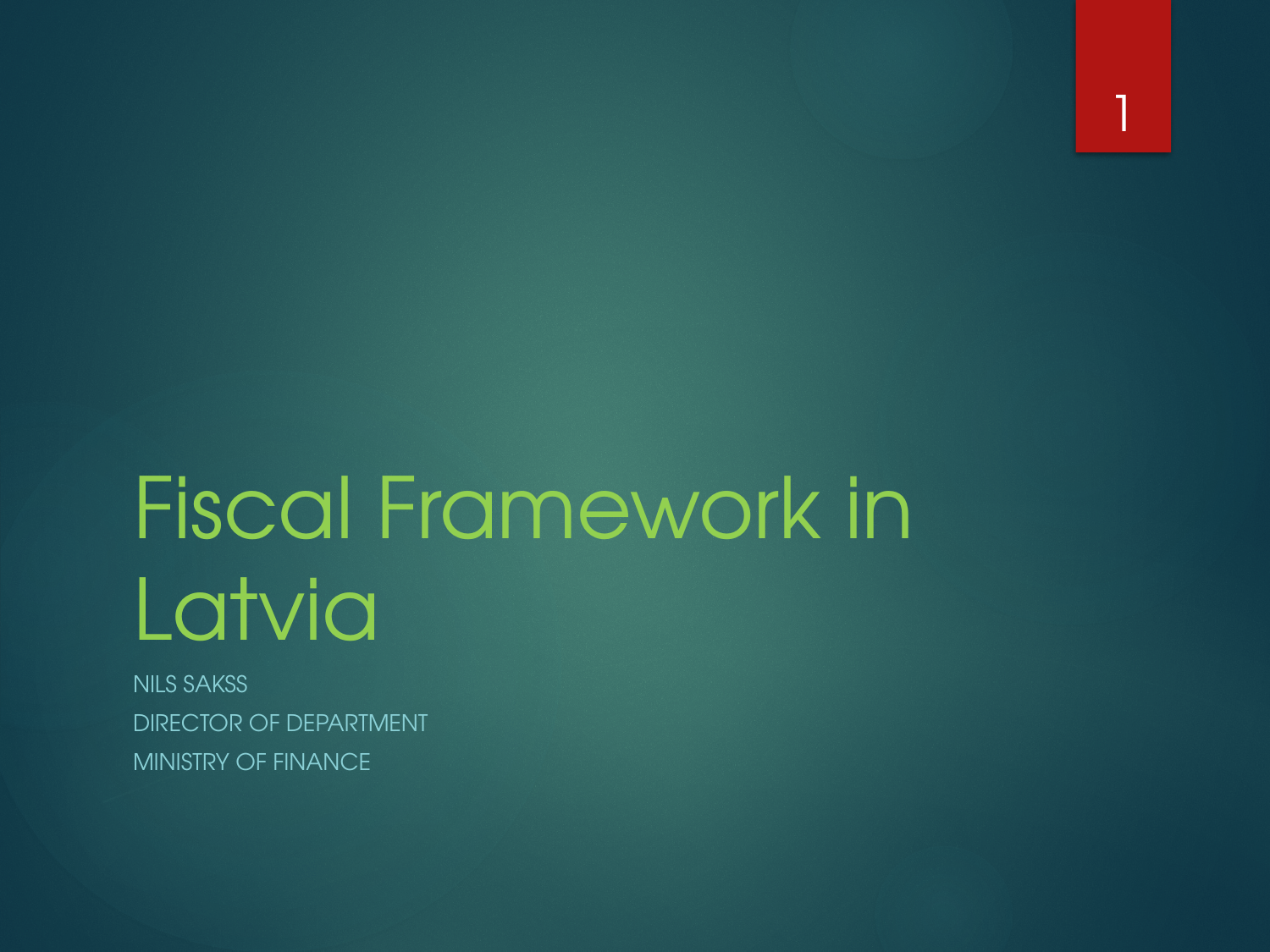

1
# Fiscal Framework in Latvia
Nils Sakss
Director of Department
Ministry of Finance